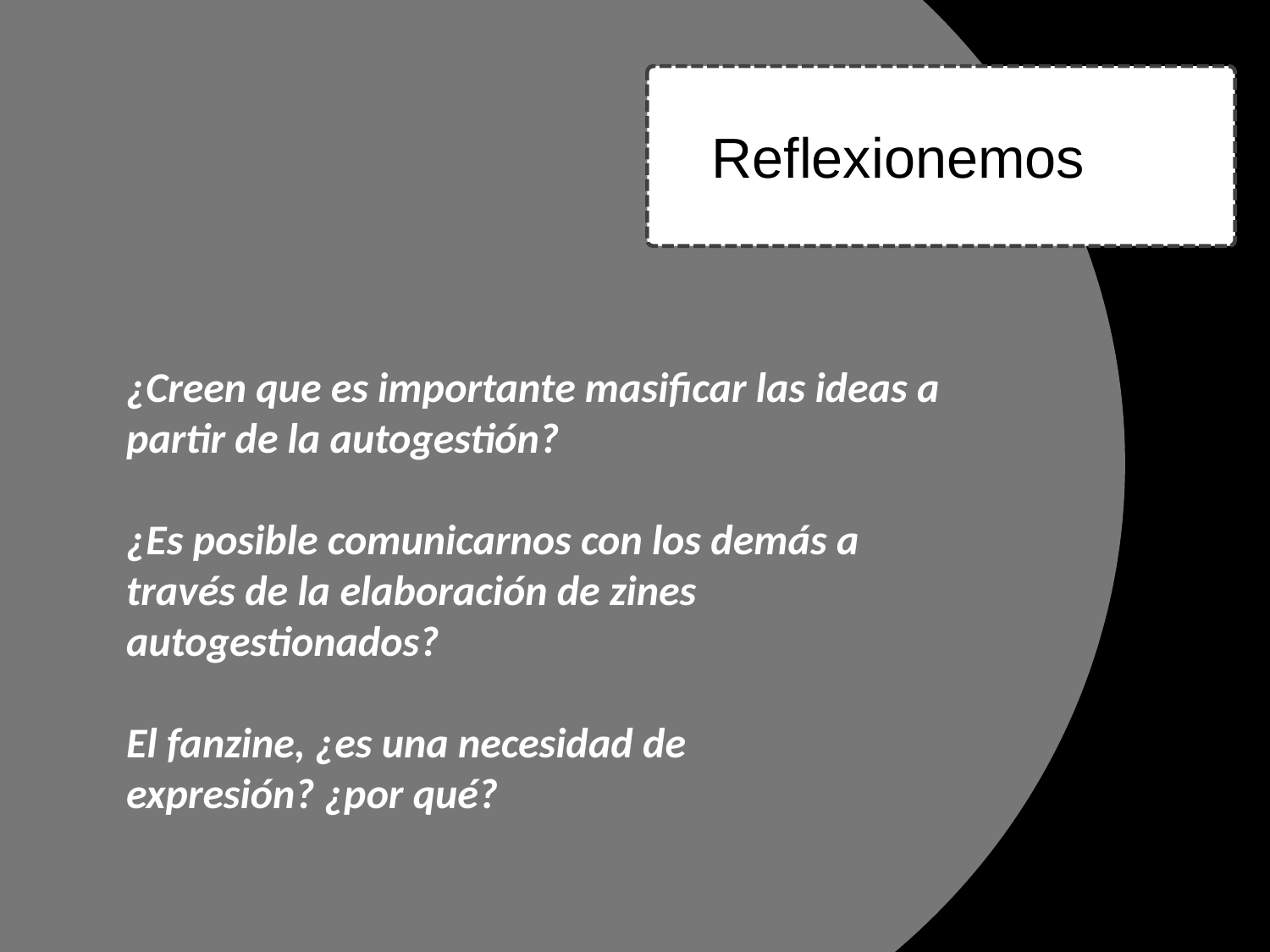

MEDIA

Reflexionemos

¿Creen que es importante masificar las ideas a partir de la autogestión?

¿Es posible comunicarnos con los demás a través de la elaboración de zines autogestionados?

El fanzine, ¿es una necesidad de
expresión? ¿por qué?